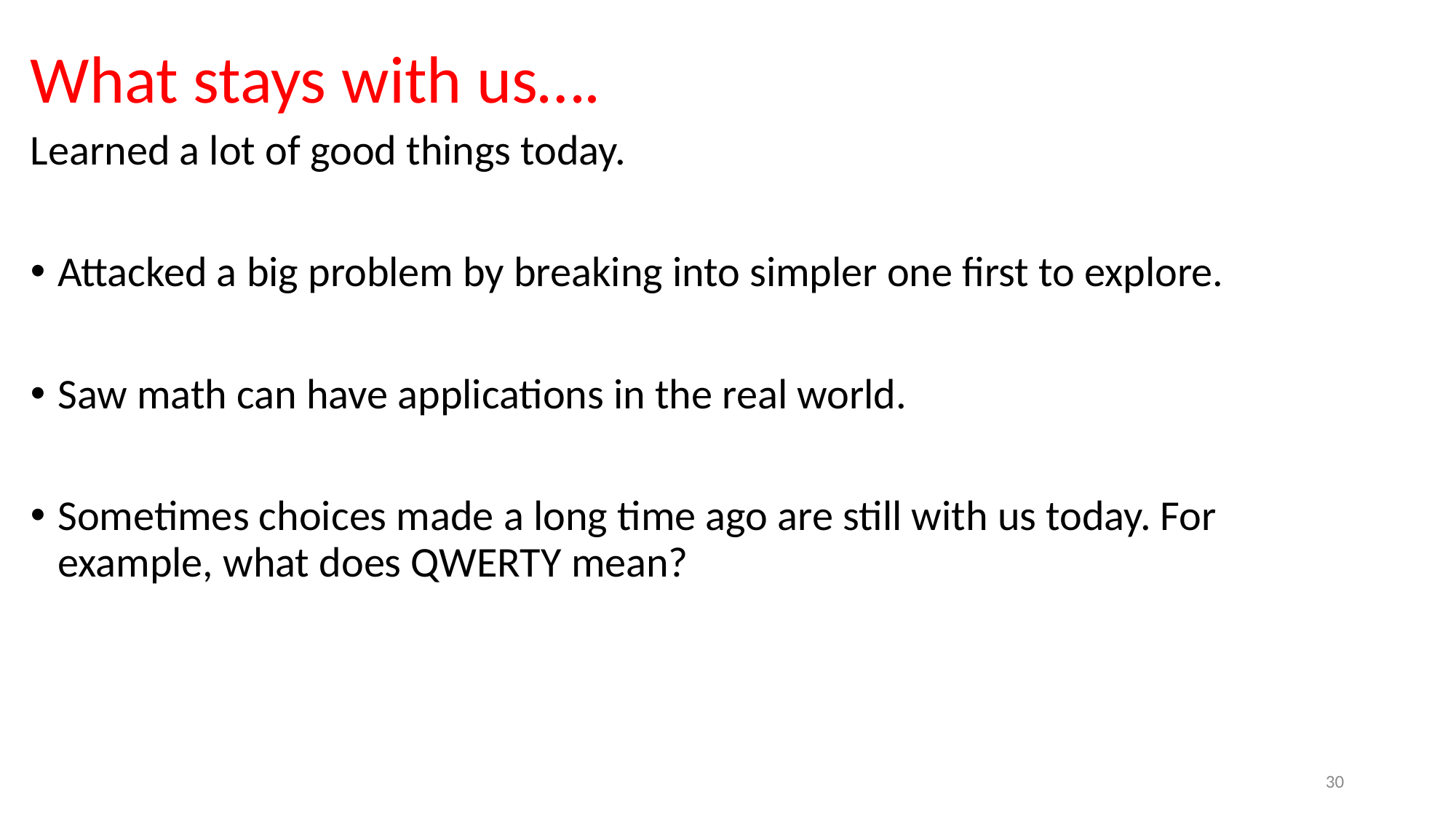

# What stays with us….
Learned a lot of good things today.

Attacked a big problem by breaking into simpler one first to explore.

Saw math can have applications in the real world.

Sometimes choices made a long time ago are still with us today. For example, what does QWERTY mean?
30